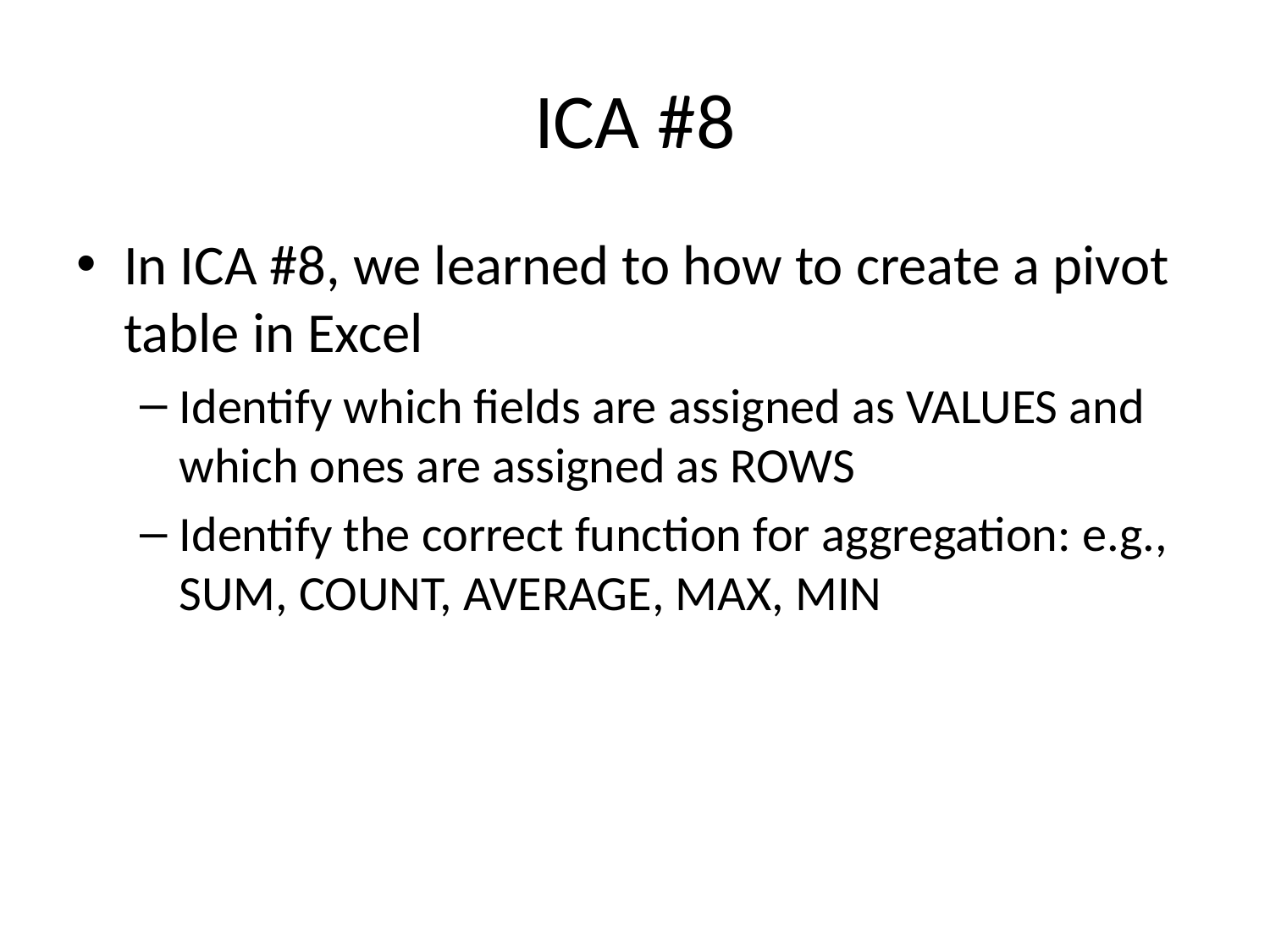

# ICA #8
In ICA #8, we learned to how to create a pivot table in Excel
Identify which fields are assigned as VALUES and which ones are assigned as ROWS
Identify the correct function for aggregation: e.g., SUM, COUNT, AVERAGE, MAX, MIN